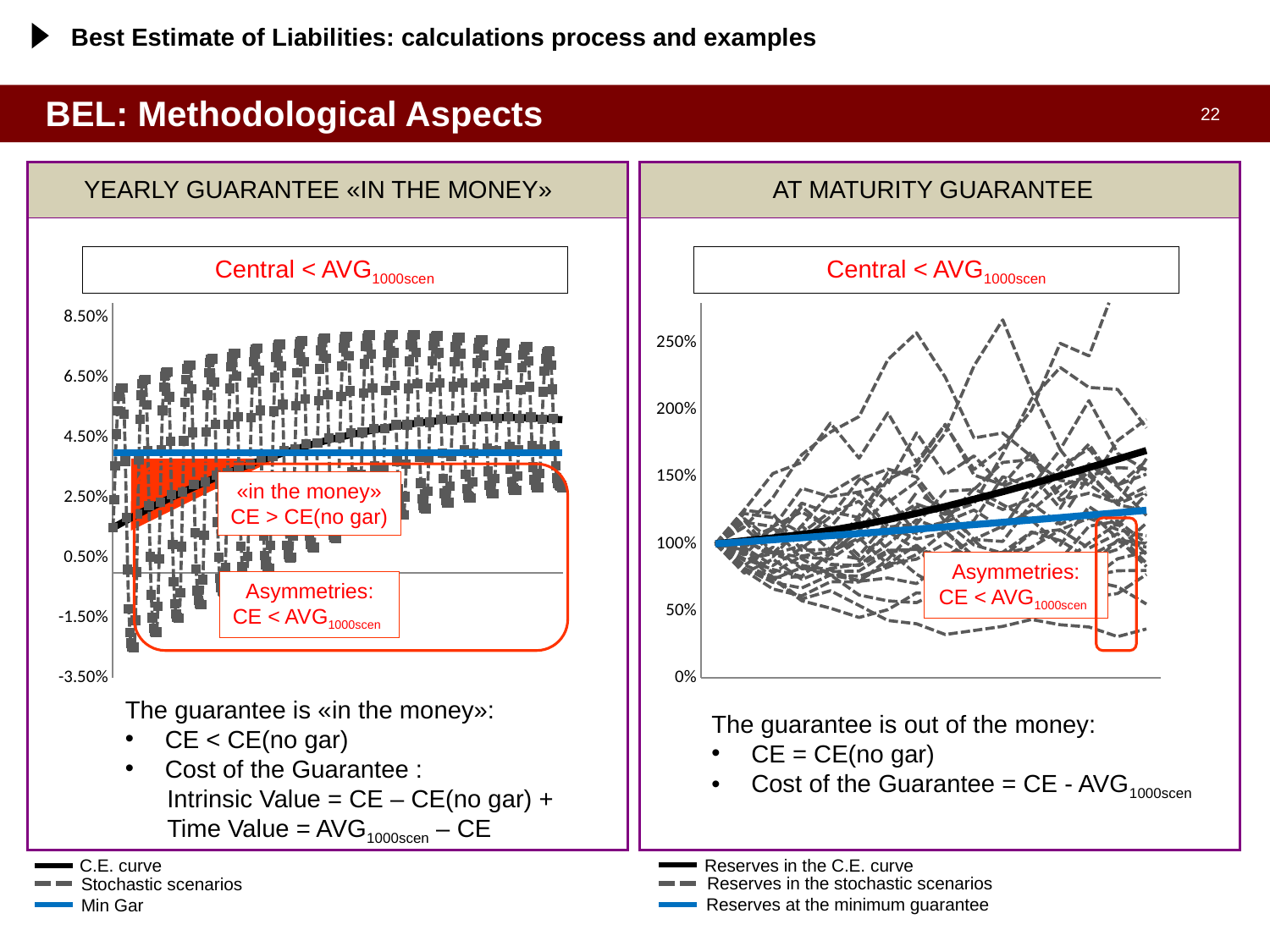

Best Estimate of Liabilities: calculations process and examples

# BEL: Methodological Aspects

YEARLY GUARANTEE «IN THE MONEY»
AT MATURITY GUARANTEE
Central < AVG1000scen
Central < AVG1000scen

### Chart

| Category | investment returns |  | minimum guarantee |
|---|---|---|---|

### Chart

| Category |  |  |  |  |  |  |  |  |  |  |  |  |  |  |  |  |  |  |  |  |  |  |  |  |  |  |  | 1,50% |
|---|---|---|---|---|---|---|---|---|---|---|---|---|---|---|---|---|---|---|---|---|---|---|---|---|---|---|---|---|

«in the money»
CE > CE(no gar)

Asymmetries:
CE < AVG1000scen
Asymmetries:
CE < AVG1000scen
The guarantee is «in the money»:
CE < CE(no gar)
Cost of the Guarantee :
      Intrinsic Value = CE – CE(no gar) +
      Time Value = AVG1000scen – CE
The guarantee is out of the money:
CE = CE(no gar)
Cost of the Guarantee = CE - AVG1000scen
Reserves in the C.E. curve
C.E. curve
Reserves in the stochastic scenarios
Stochastic scenarios
Reserves at the minimum guarantee
Min Gar